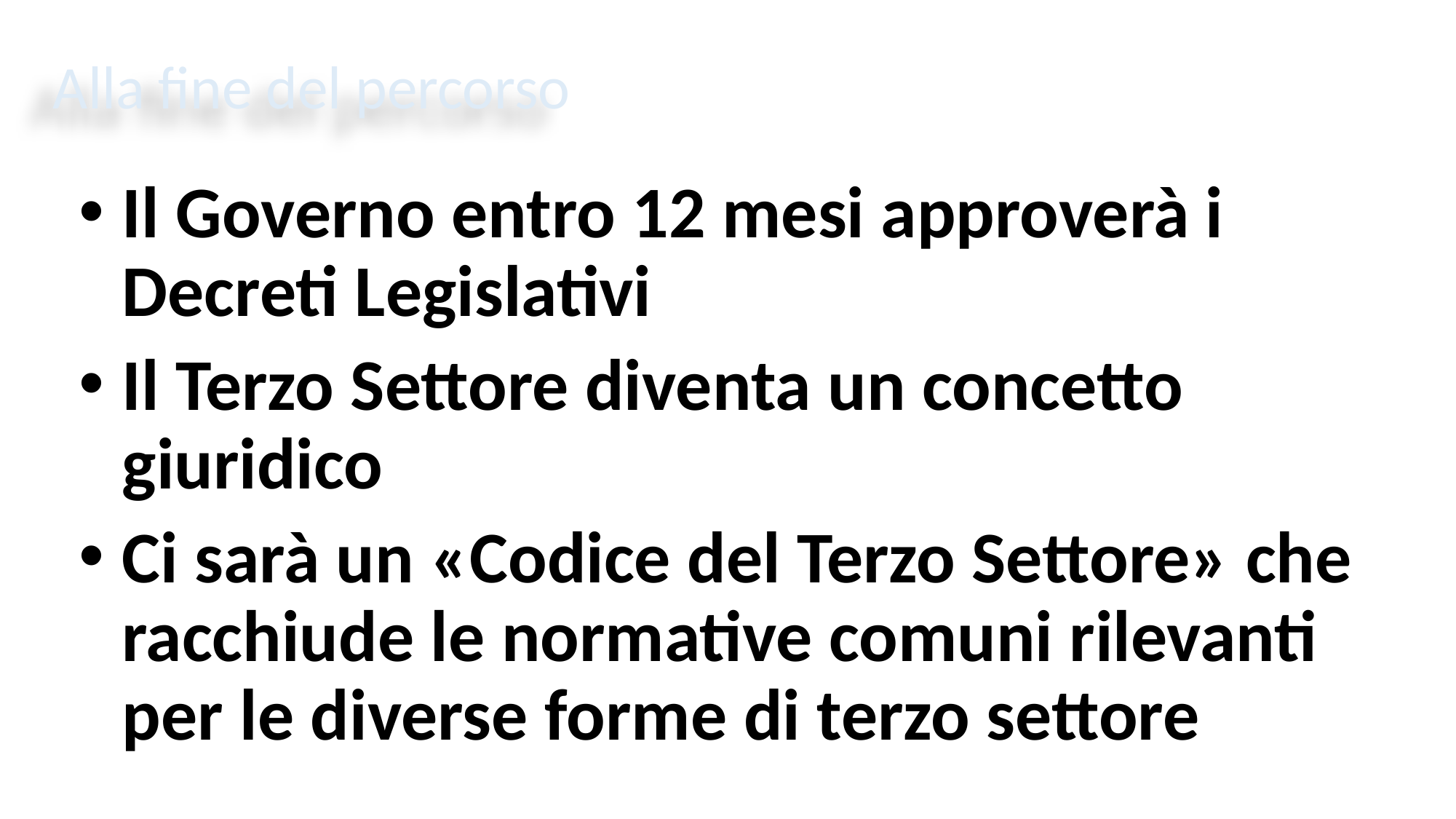

# Alla fine del percorso
Il Governo entro 12 mesi approverà i Decreti Legislativi
Il Terzo Settore diventa un concetto giuridico
Ci sarà un «Codice del Terzo Settore» che racchiude le normative comuni rilevanti per le diverse forme di terzo settore